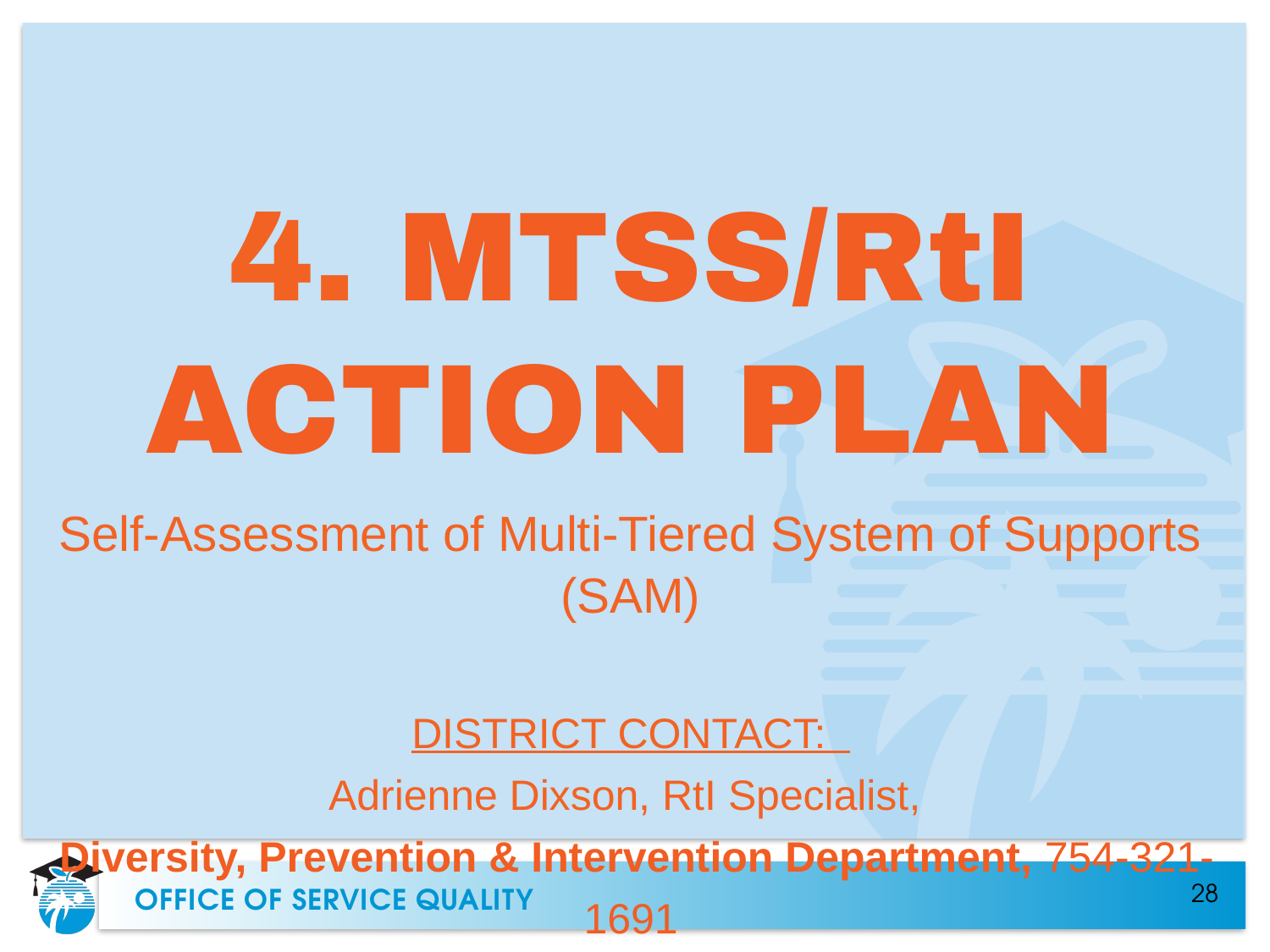

4. MTSS/RtI ACTION PLAN
Self-Assessment of Multi-Tiered System of Supports (SAM)

DISTRICT CONTACT:
Adrienne Dixson, RtI Specialist,
 Diversity, Prevention & Intervention Department, 754-321-1691

# OFFICE OF SERVICE QUALITY
28